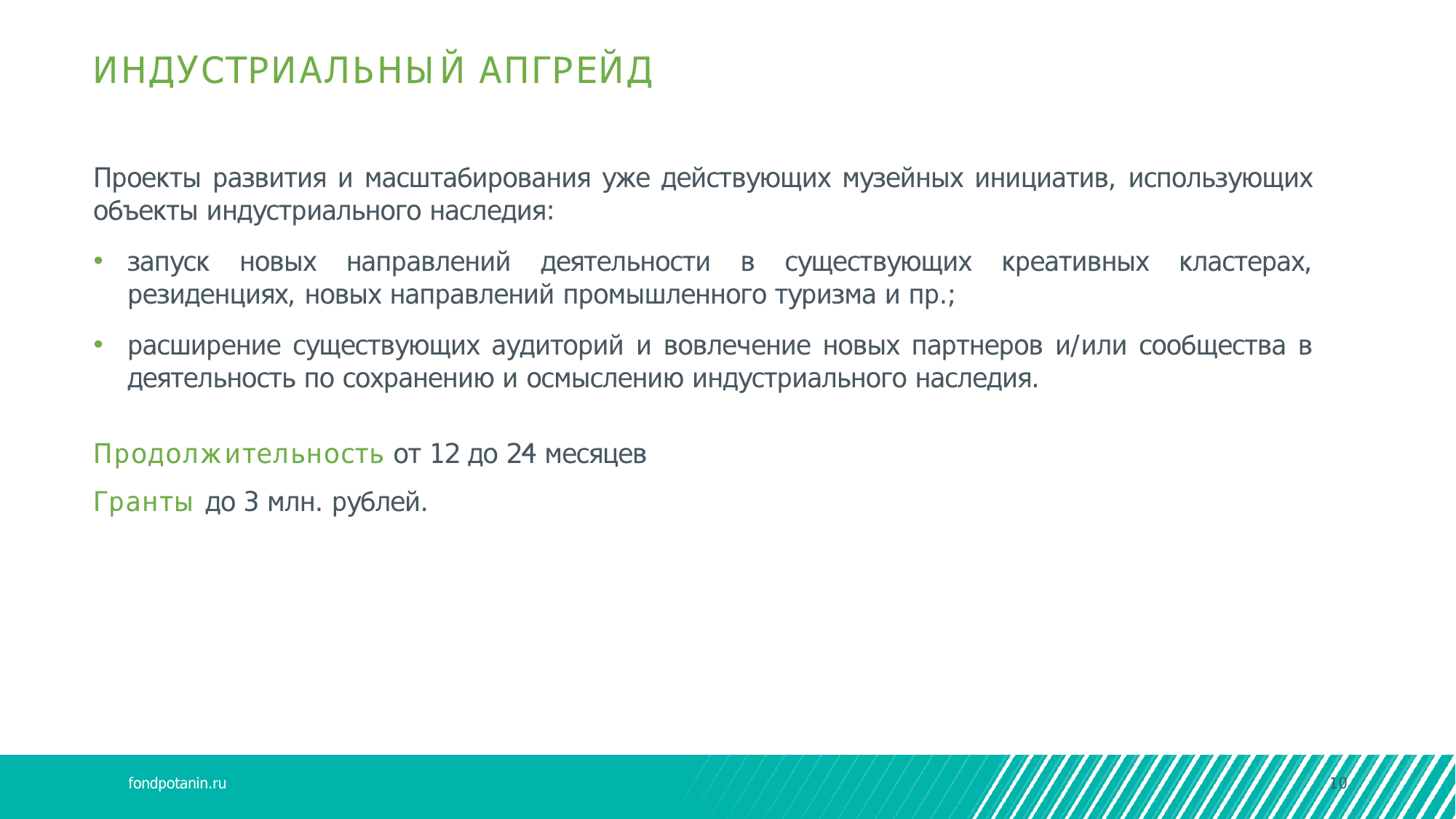

ИНДУСТРИАЛЬНЫЙ АПГРЕЙД
Проекты развития и масштабирования уже действующих музейных инициатив, использующих объекты индустриального наследия:
запуск новых направлений деятельности в существующих креативных кластерах, резиденциях, новых направлений промышленного туризма и пр.;
расширение существующих аудиторий и вовлечение новых партнеров и/или сообщества в деятельность по сохранению и осмыслению индустриального наследия.
Продолжительность от 12 до 24 месяцев
Гранты до 3 млн. рублей.